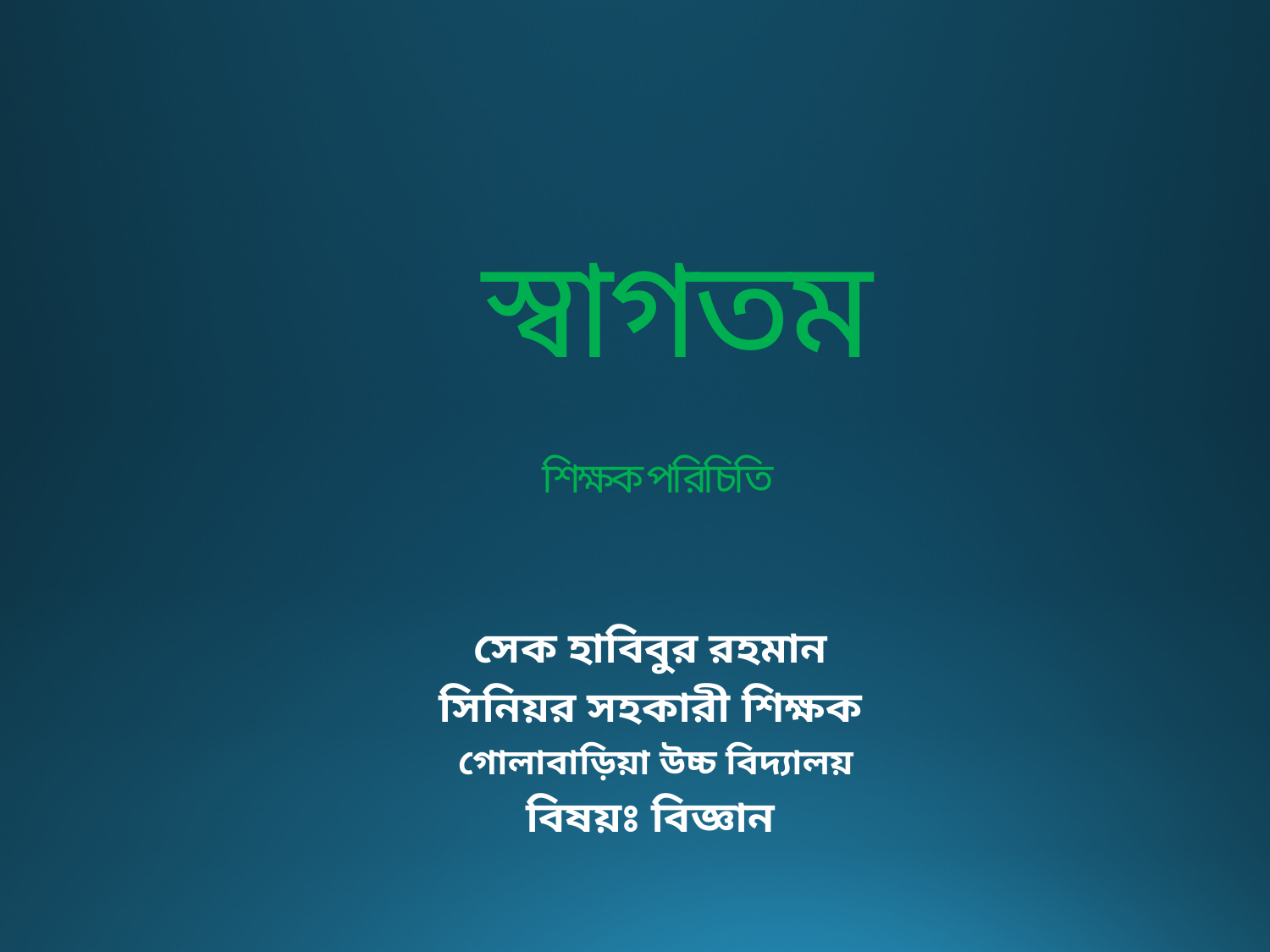

# স্বাগতম শিক্ষক পরিচিতি
সেক হাবিবুর রহমান
সিনিয়র সহকারী শিক্ষক
গোলাবাড়িয়া উচ্চ বিদ্যালয়
বিষয়ঃ বিজ্ঞান